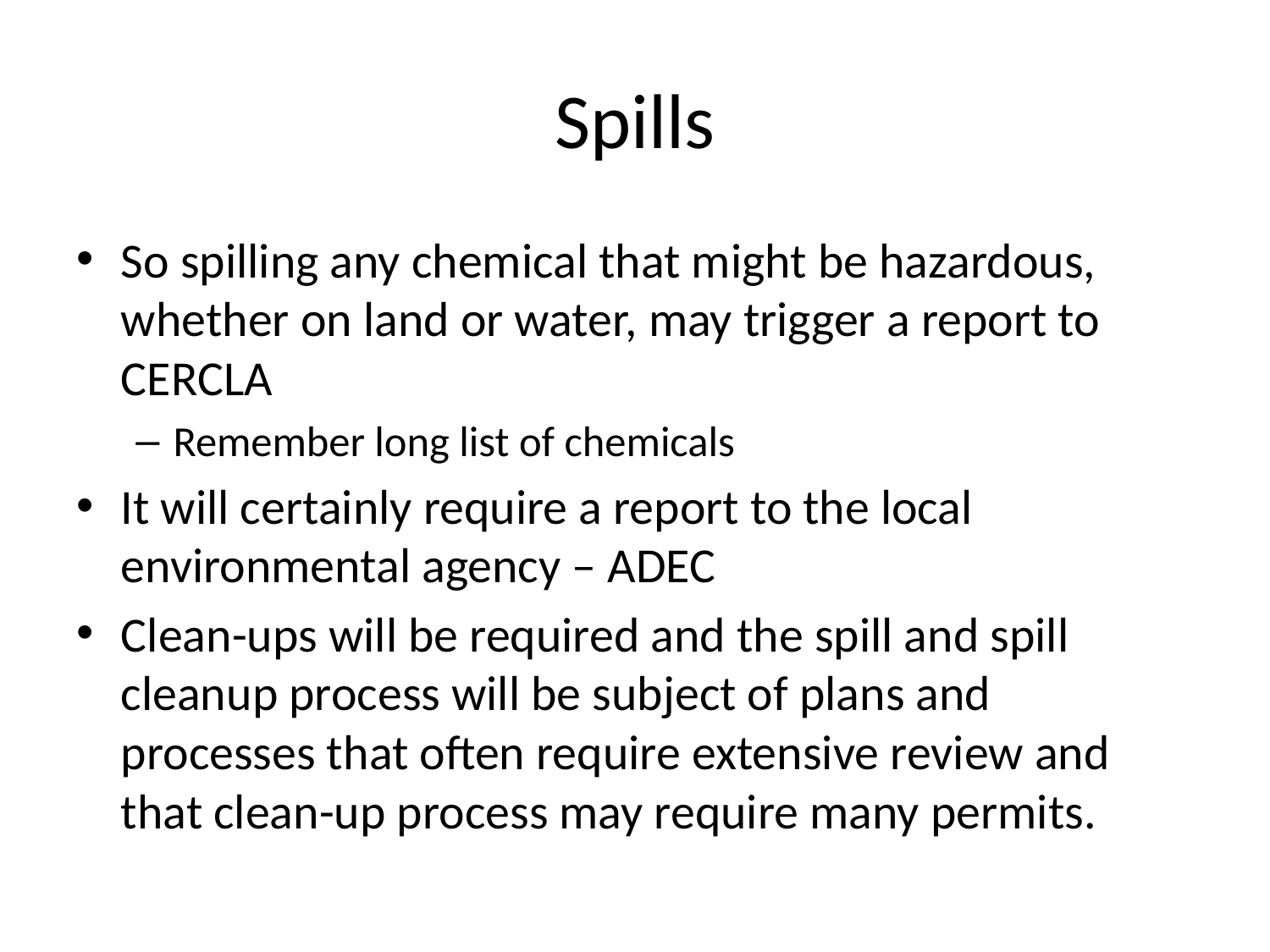

# Spills
So spilling any chemical that might be hazardous, whether on land or water, may trigger a report to CERCLA
Remember long list of chemicals
It will certainly require a report to the local environmental agency – ADEC
Clean-ups will be required and the spill and spill cleanup process will be subject of plans and processes that often require extensive review and that clean-up process may require many permits.